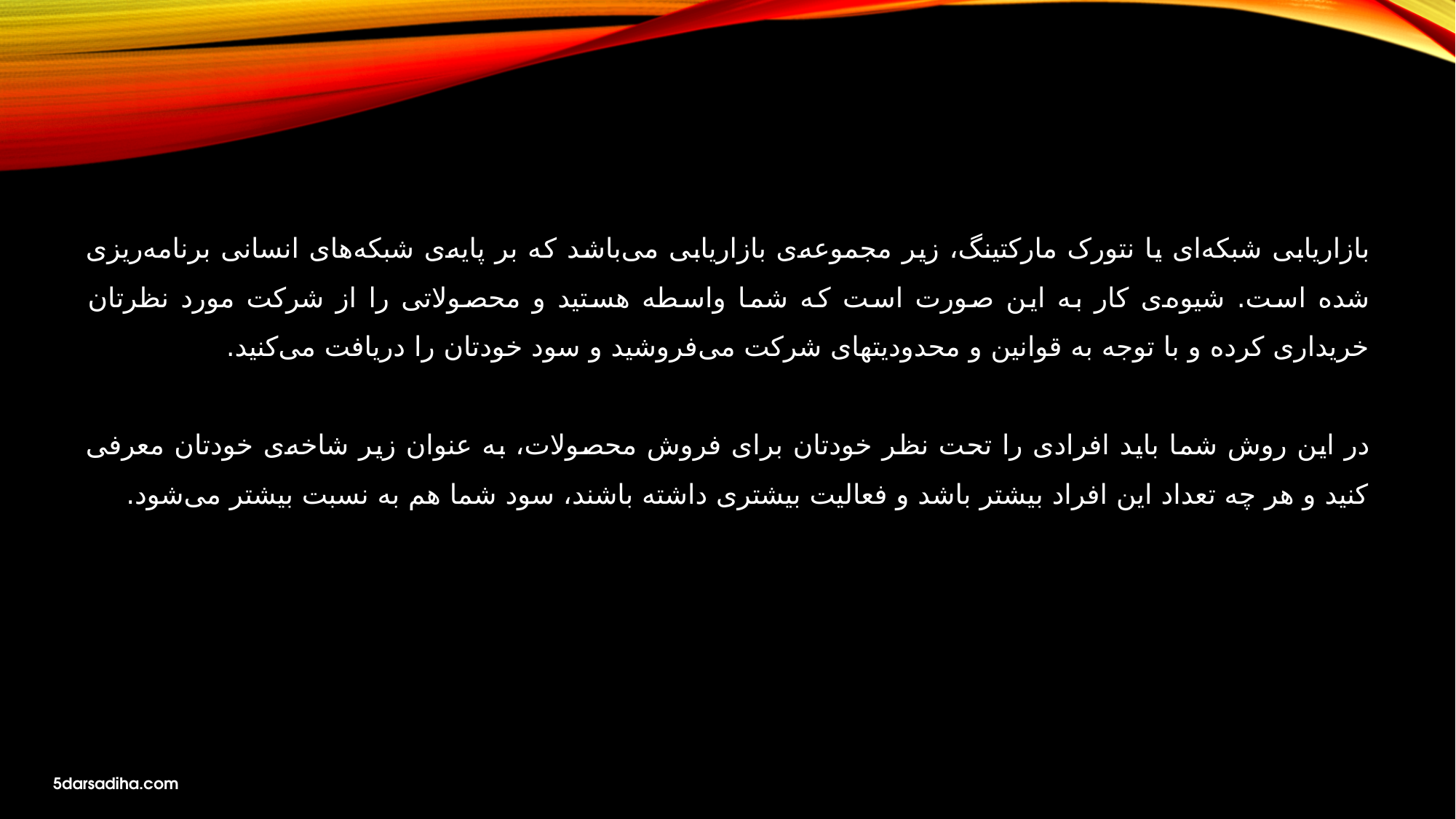

بازاریابی شبکه‌ای یا نتورک مارکتینگ، زیر مجموعه‌ی بازاریابی می‌باشد که بر پایه‌ی شبکه‌های انسانی برنامه‌ریزی شده است. شیوه‌ی کار به این صورت است که شما واسطه هستید و محصولاتی را از شرکت مورد نظرتان خریداری کرده و با توجه به قوانین و محدودیت‎های شرکت می‌فروشید و سود خودتان را دریافت می‌کنید.

در این روش شما باید افرادی را تحت نظر خودتان برای فروش محصولات، به عنوان زیر شاخه‌ی خودتان معرفی کنید و هر چه تعداد این افراد بیشتر باشد و فعالیت بیشتری داشته باشند، سود شما هم به نسبت بیشتر می‌شود.
5darsadiha.com